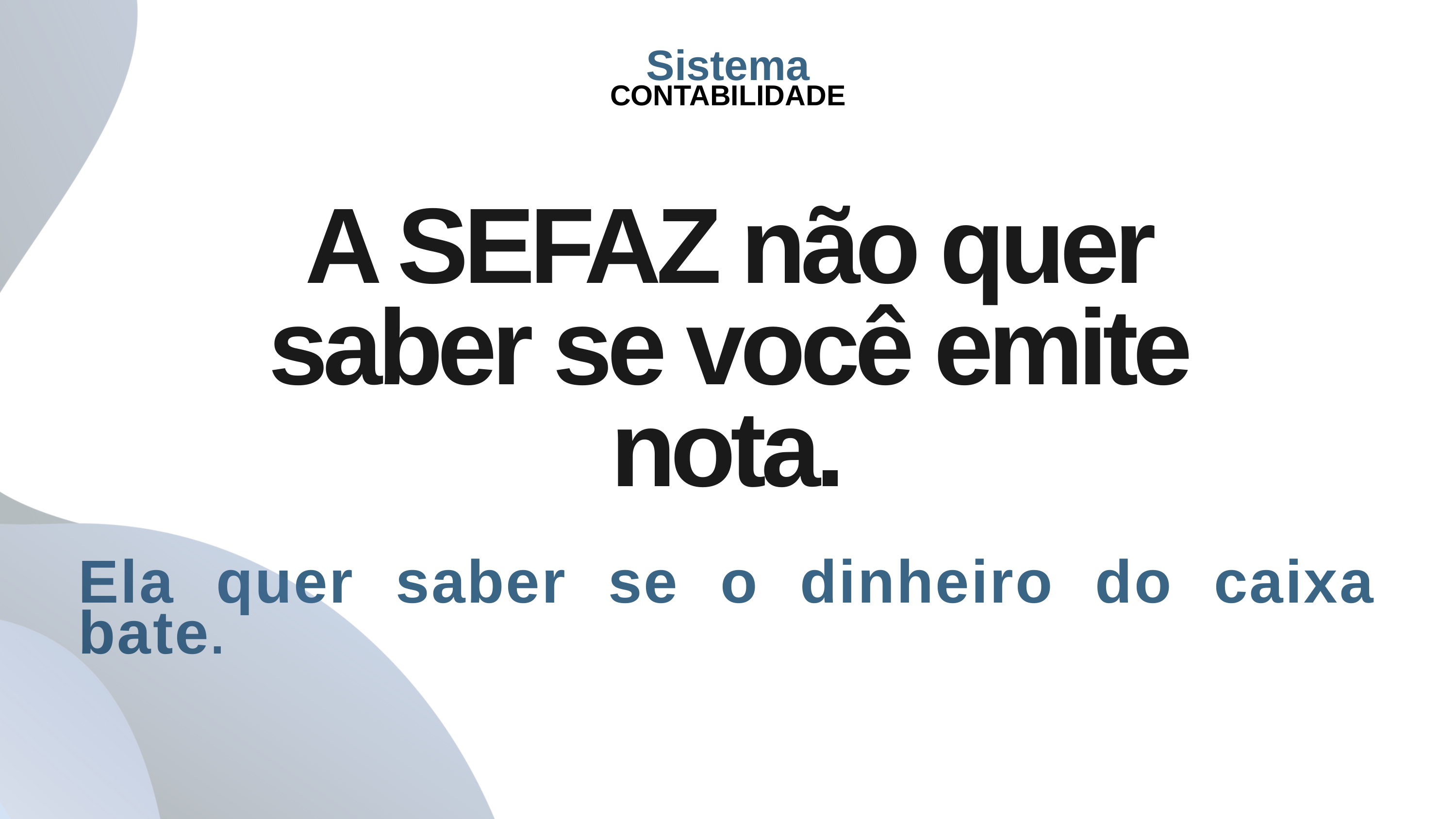

Sistema
CONTABILIDADE
A SEFAZ não quer saber se você emite nota.

Ela quer saber se o dinheiro do caixa bate.